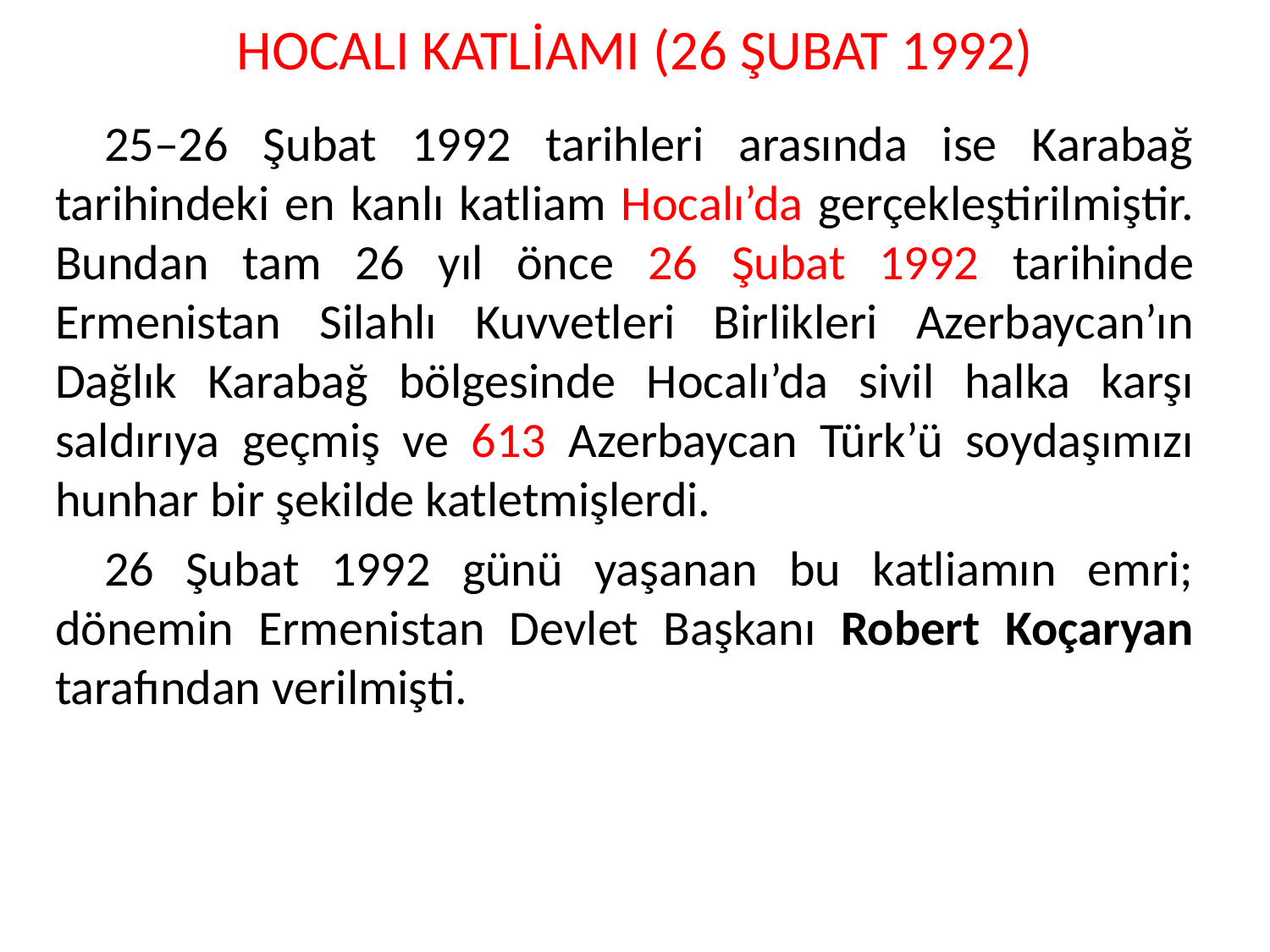

HOCALI KATLİAMI (26 ŞUBAT 1992)
25–26 Şubat 1992 tarihleri arasında ise Karabağ tarihindeki en kanlı katliam Hocalı’da gerçekleştirilmiştir. Bundan tam 26 yıl önce 26 Şubat 1992 tarihinde Ermenistan Silahlı Kuvvetleri Birlikleri Azerbaycan’ın Dağlık Karabağ bölgesinde Hocalı’da sivil halka karşı saldırıya geçmiş ve 613 Azerbaycan Türk’ü soydaşımızı hunhar bir şekilde katletmişlerdi.
26 Şubat 1992 günü yaşanan bu katliamın emri; dönemin Ermenistan Devlet Başkanı Robert Koçaryan tarafından verilmişti.